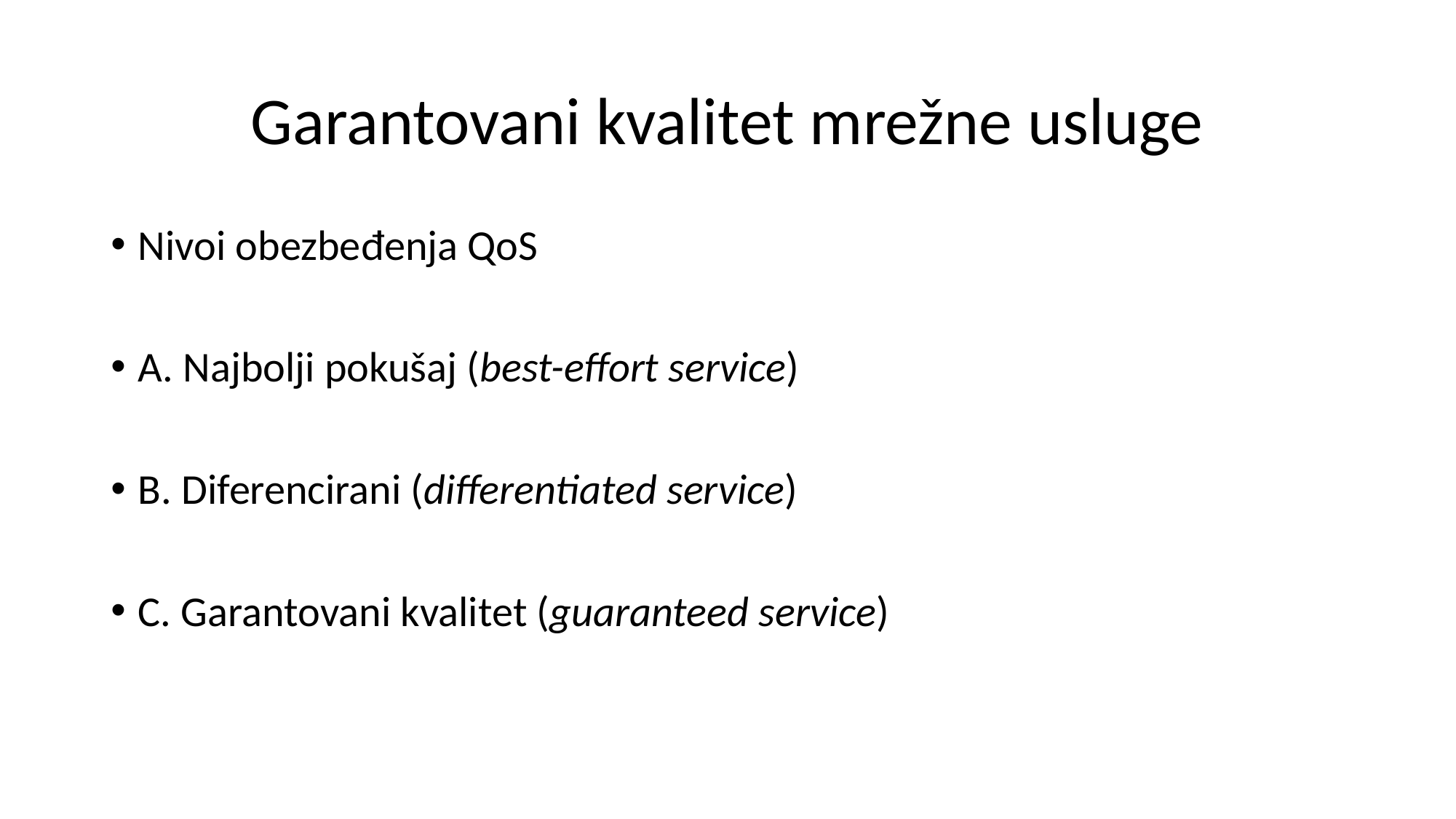

# Garantovani kvalitet mrežne usluge
Nivoi obezbeđenja QoS

A. Najbolji pokušaj (best-effort service)

B. Diferencirani (differentiated service)

C. Garantovani kvalitet (guaranteed service)